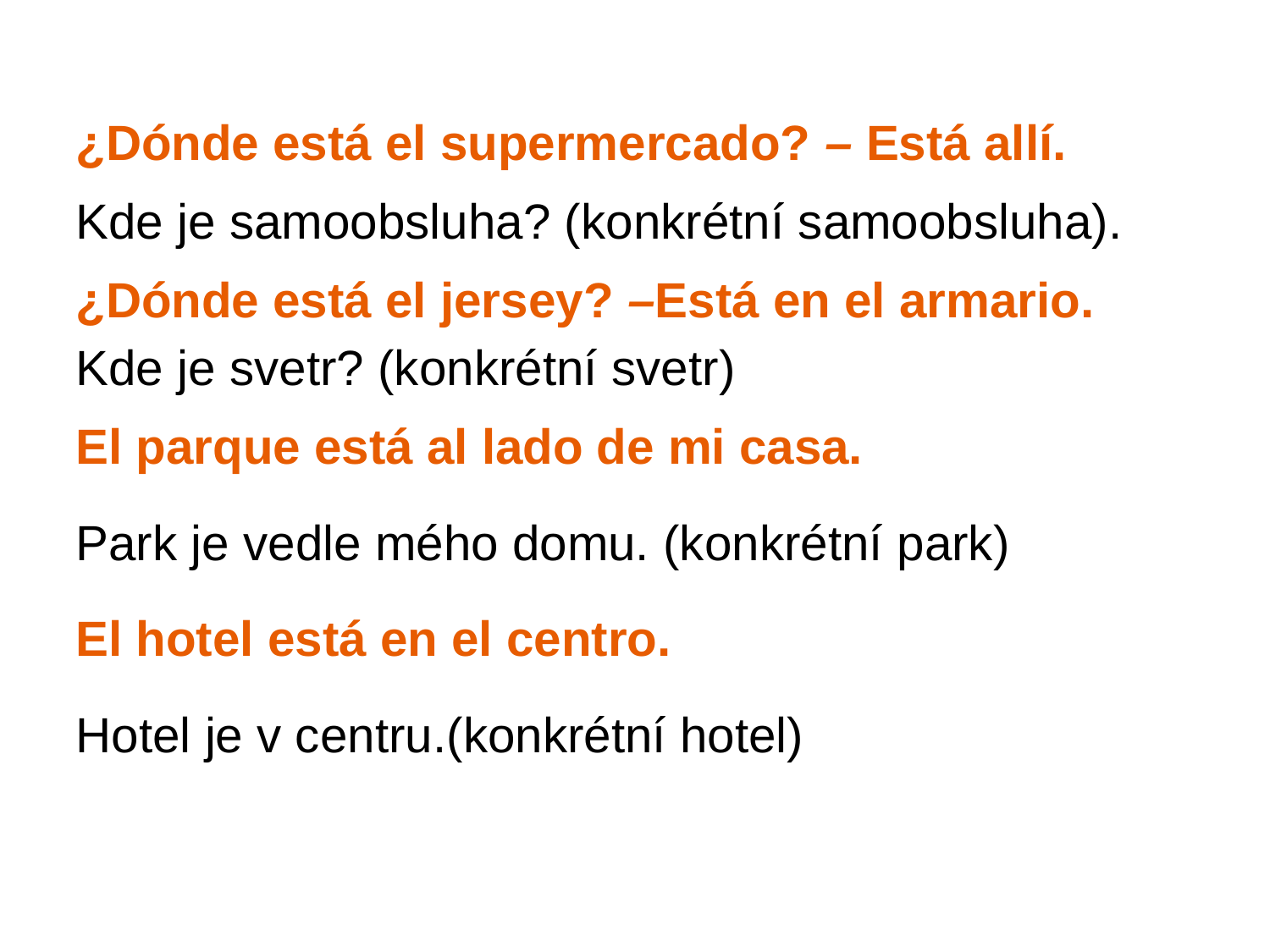

¿Dónde está el supermercado? – Está allí.
Kde je samoobsluha? (konkrétní samoobsluha).
¿Dónde está el jersey? –Está en el armario. Kde je svetr? (konkrétní svetr)
El parque está al lado de mi casa.
Park je vedle mého domu. (konkrétní park)
El hotel está en el centro.
Hotel je v centru.(konkrétní hotel)